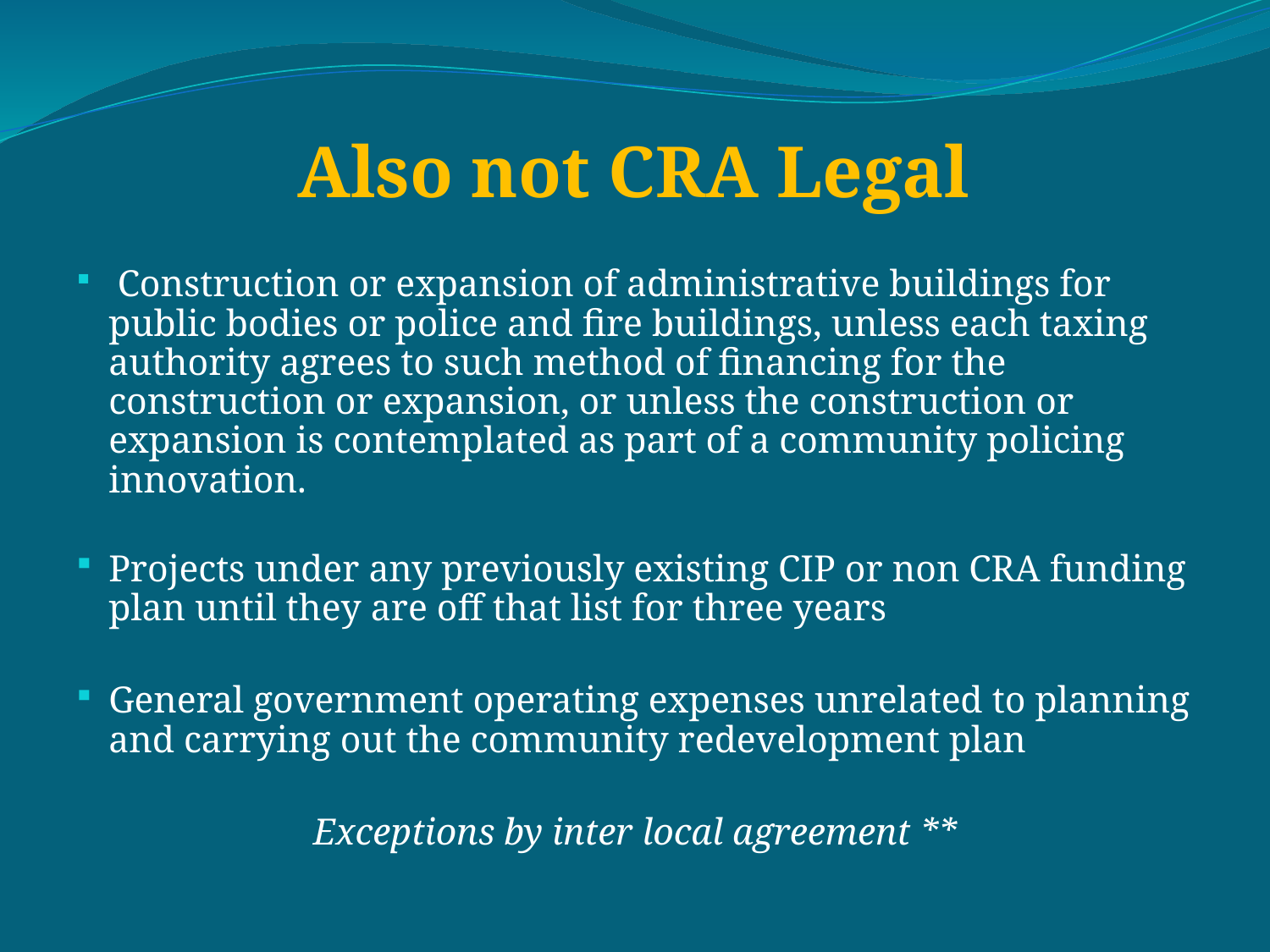

# Also not CRA Legal

 Construction or expansion of administrative buildings for public bodies or police and fire buildings, unless each taxing authority agrees to such method of financing for the construction or expansion, or unless the construction or expansion is contemplated as part of a community policing innovation.

Projects under any previously existing CIP or non CRA funding plan until they are off that list for three years

General government operating expenses unrelated to planning and carrying out the community redevelopment plan

Exceptions by inter local agreement **